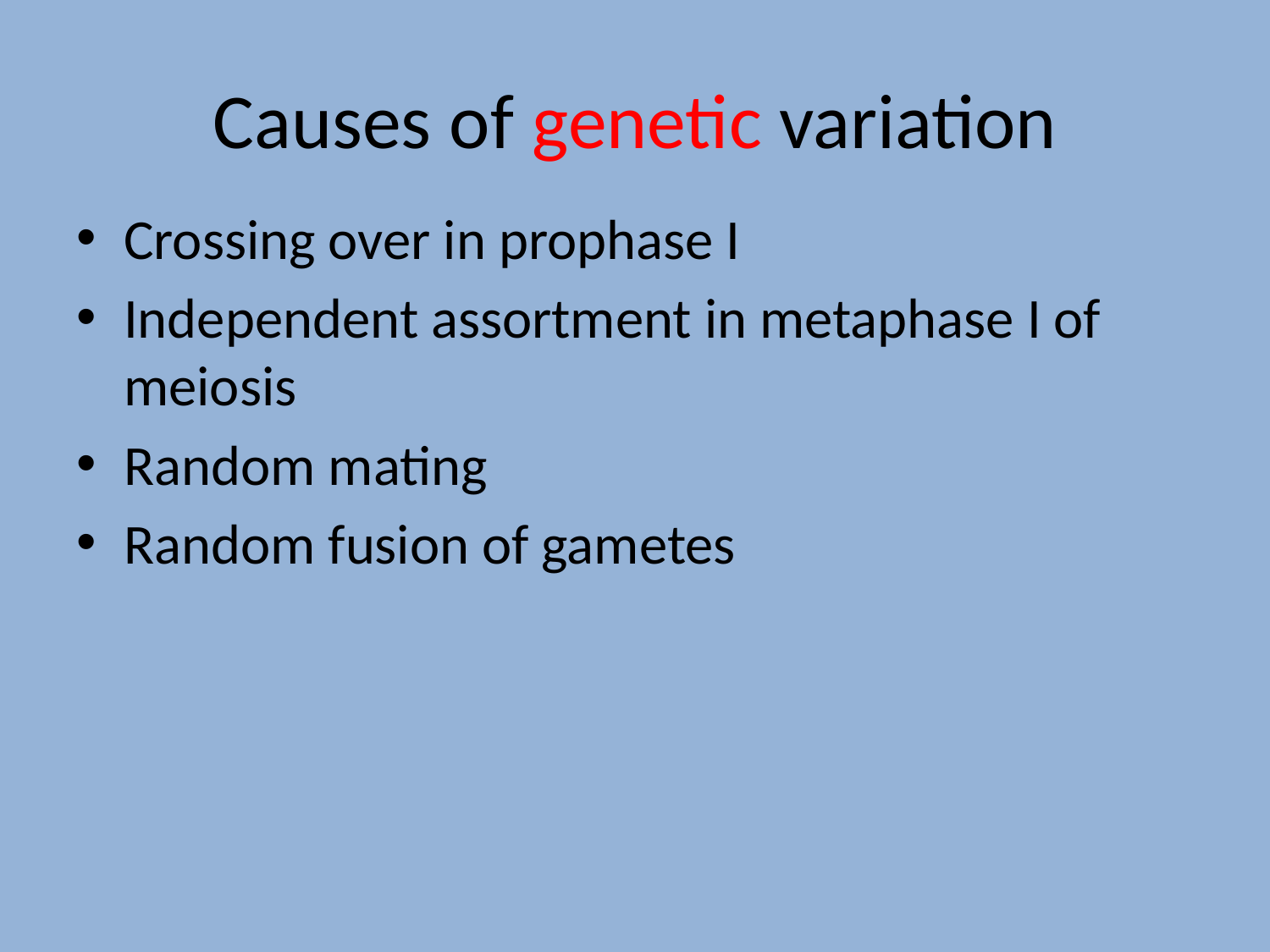

# Causes of genetic variation
Crossing over in prophase I
Independent assortment in metaphase I of meiosis
Random mating
Random fusion of gametes